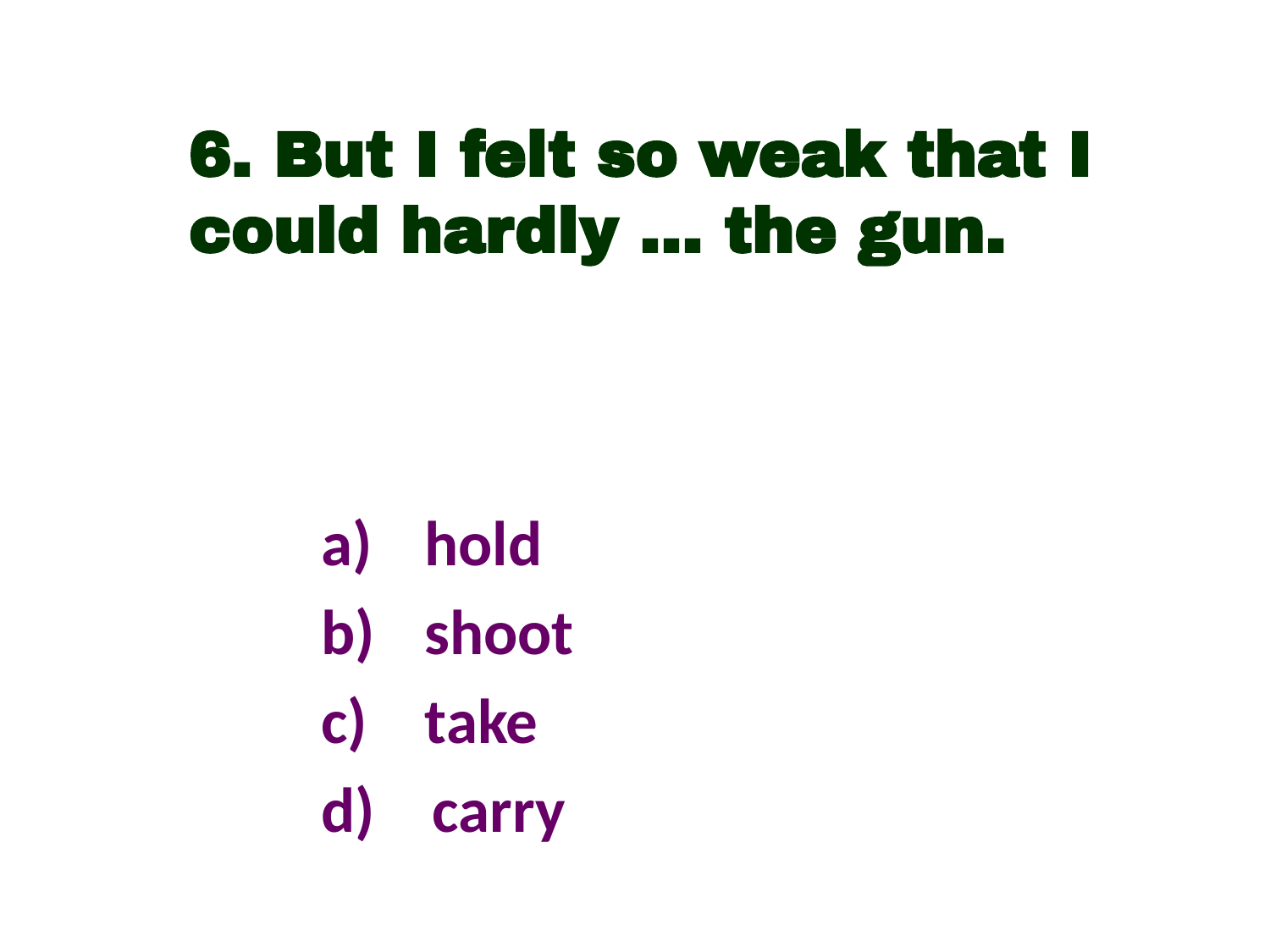

6. But I felt so weak that I could hardly … the gun.
hold
shoot
c)    take
d)    carry